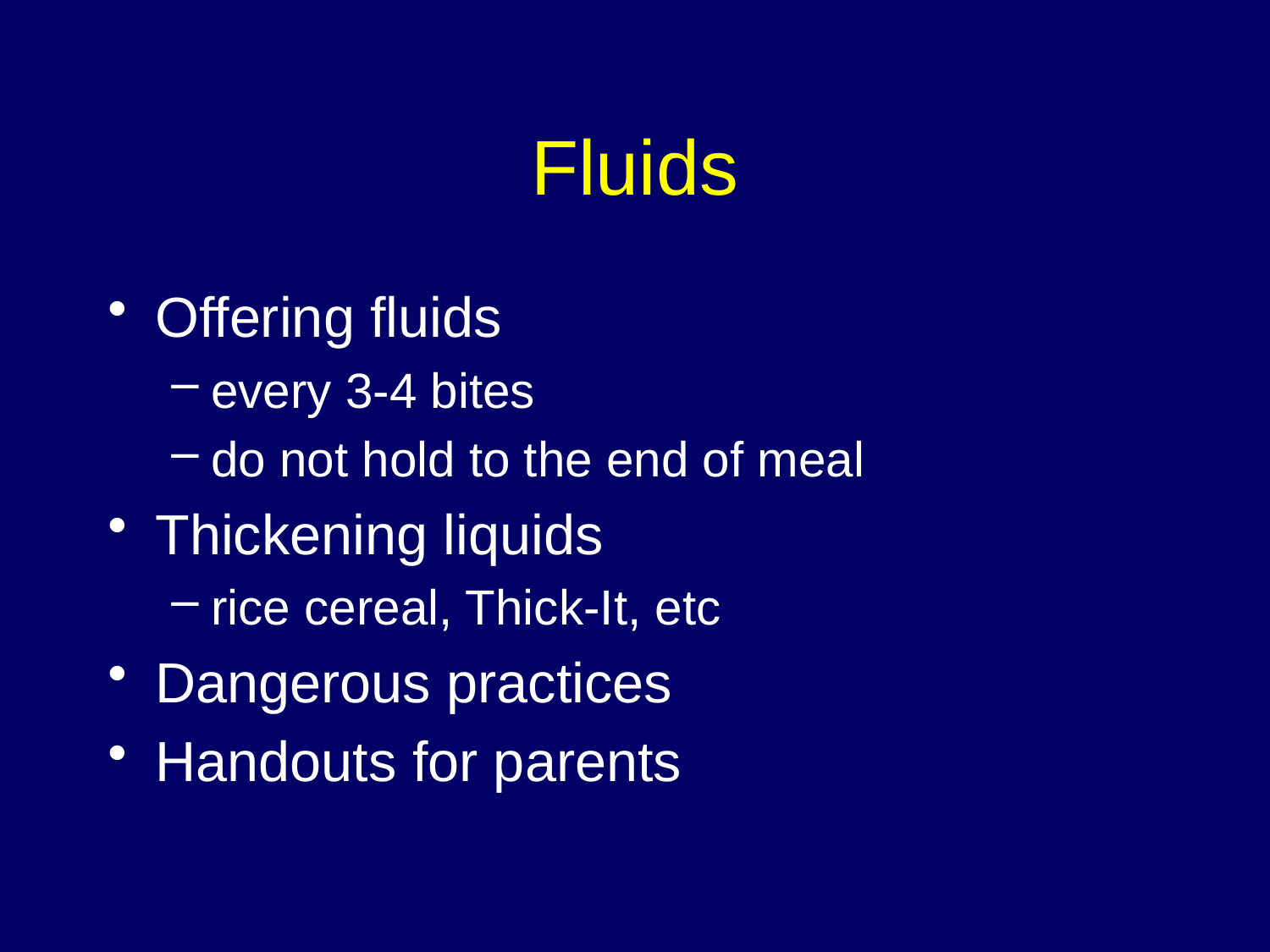

# Fluids
Offering fluids
every 3-4 bites
do not hold to the end of meal
Thickening liquids
rice cereal, Thick-It, etc
Dangerous practices
Handouts for parents